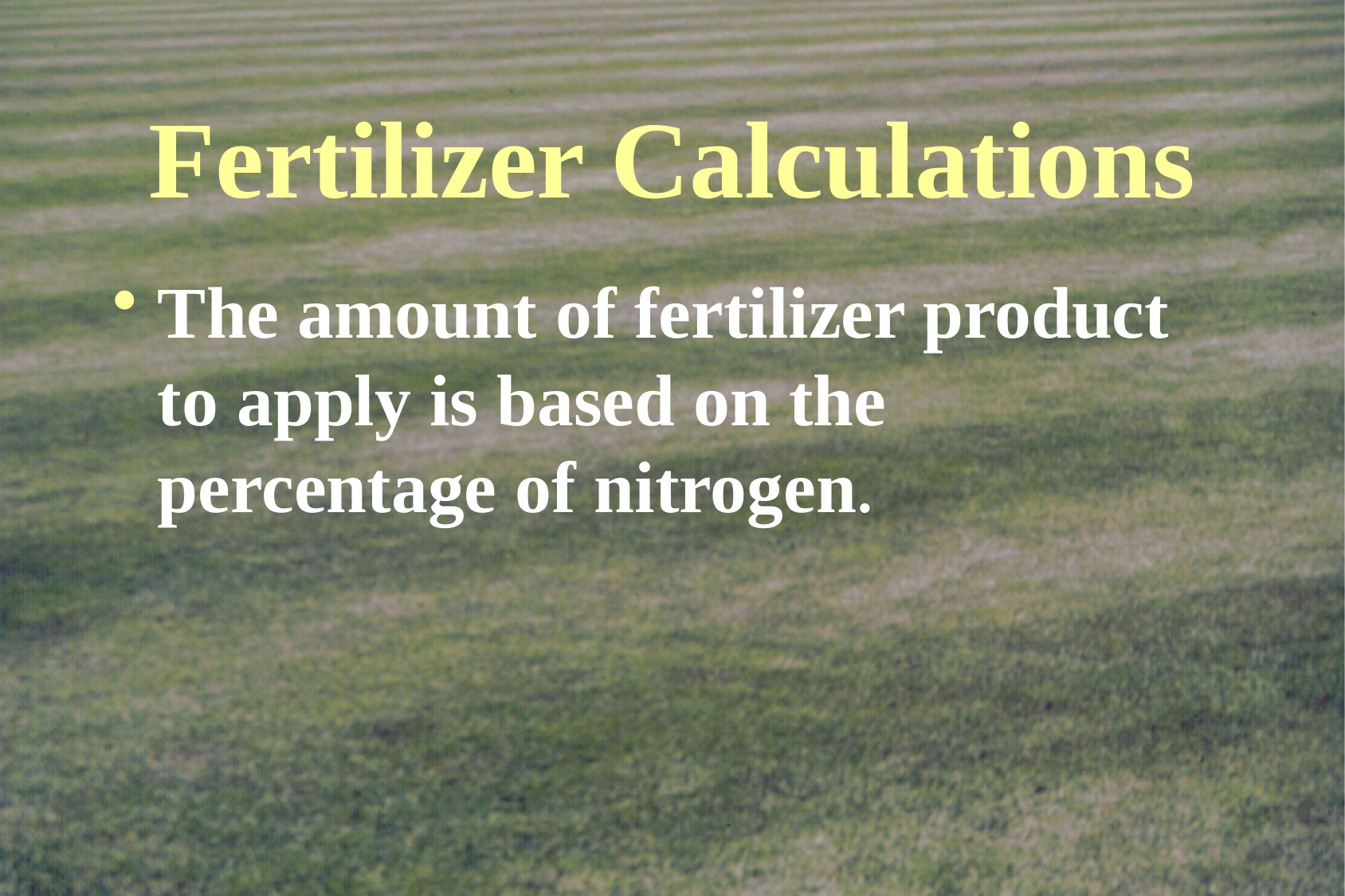

# Fertilizer Calculations
The amount of fertilizer product to apply is based on the percentage of nitrogen.